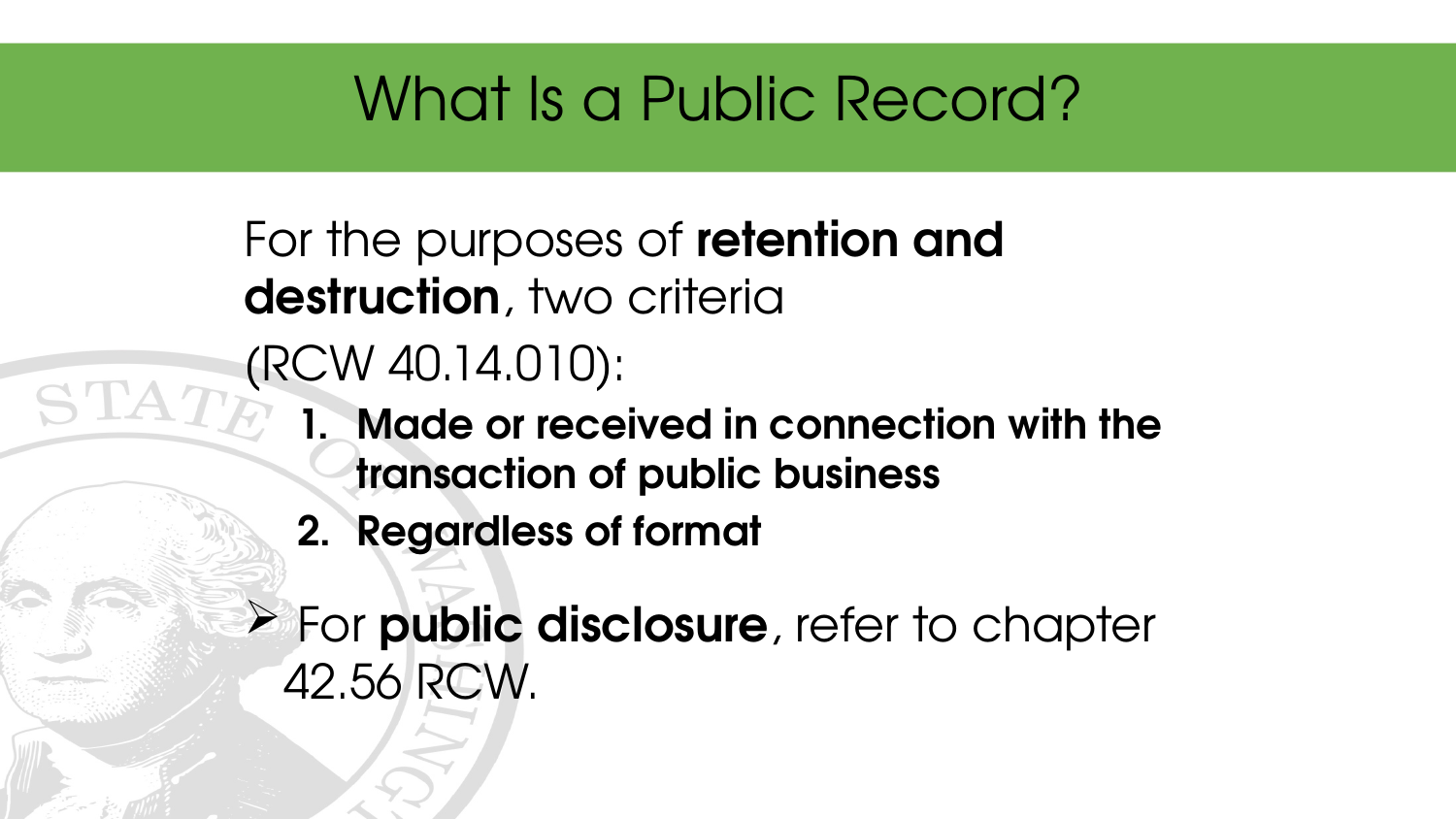

# What Is a Public Record?
For the purposes of retention and destruction, two criteria
(RCW 40.14.010):
Made or received in connection with the transaction of public business
Regardless of format

 For public disclosure, refer to chapter 42.56 RCW.